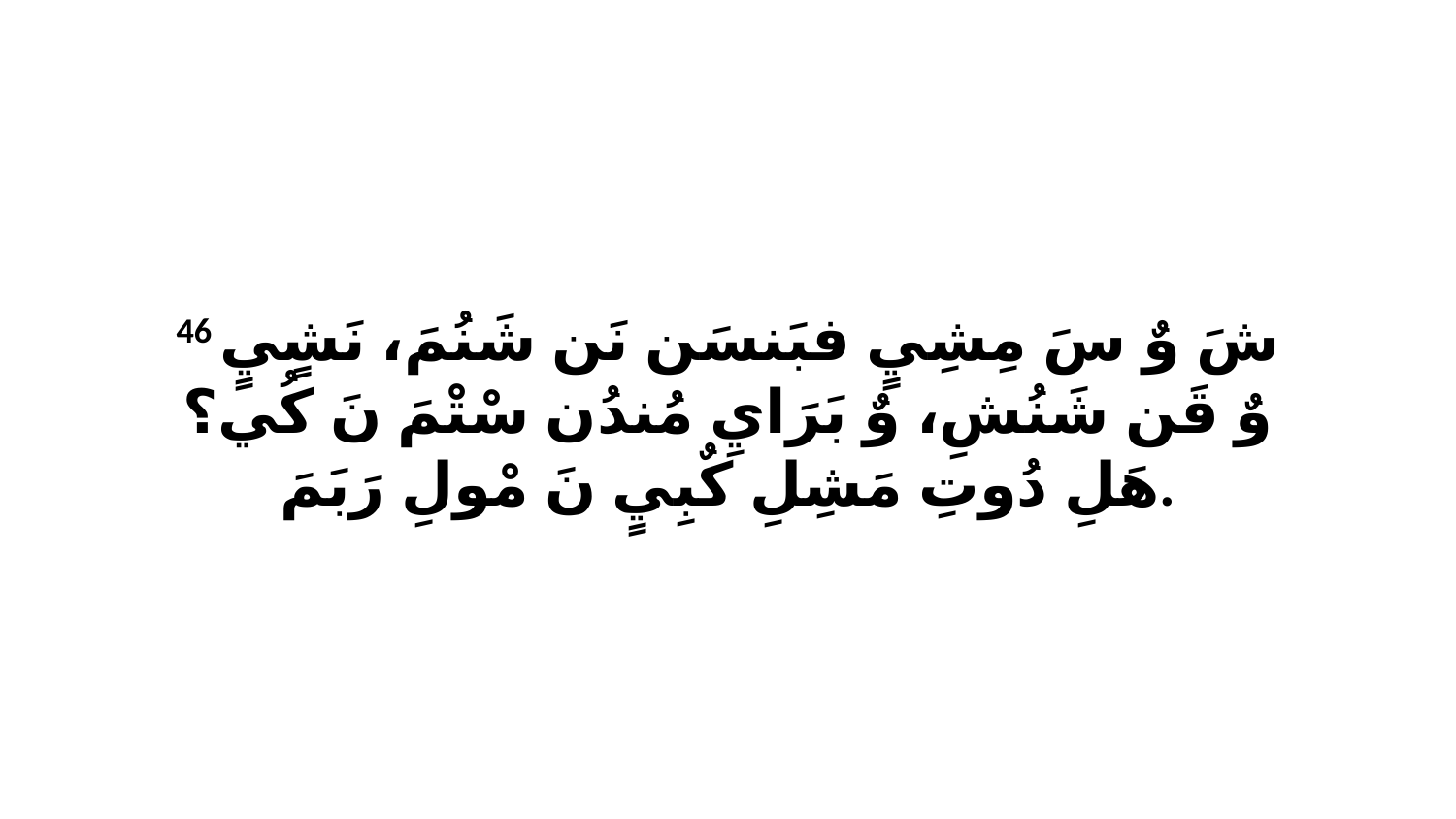

46 شَ وٌ سَ مِشِيٍ فبَنسَن نَن شَنُمَ، نَشٍيٍ وٌ قَن شَنُشِ، وٌ بَرَايِ مُندُن سْتْمَ نَ كُي؟ هَلِ دُوتِ مَشِلِ كٌبِيٍ نَ مْولِ رَبَمَ.